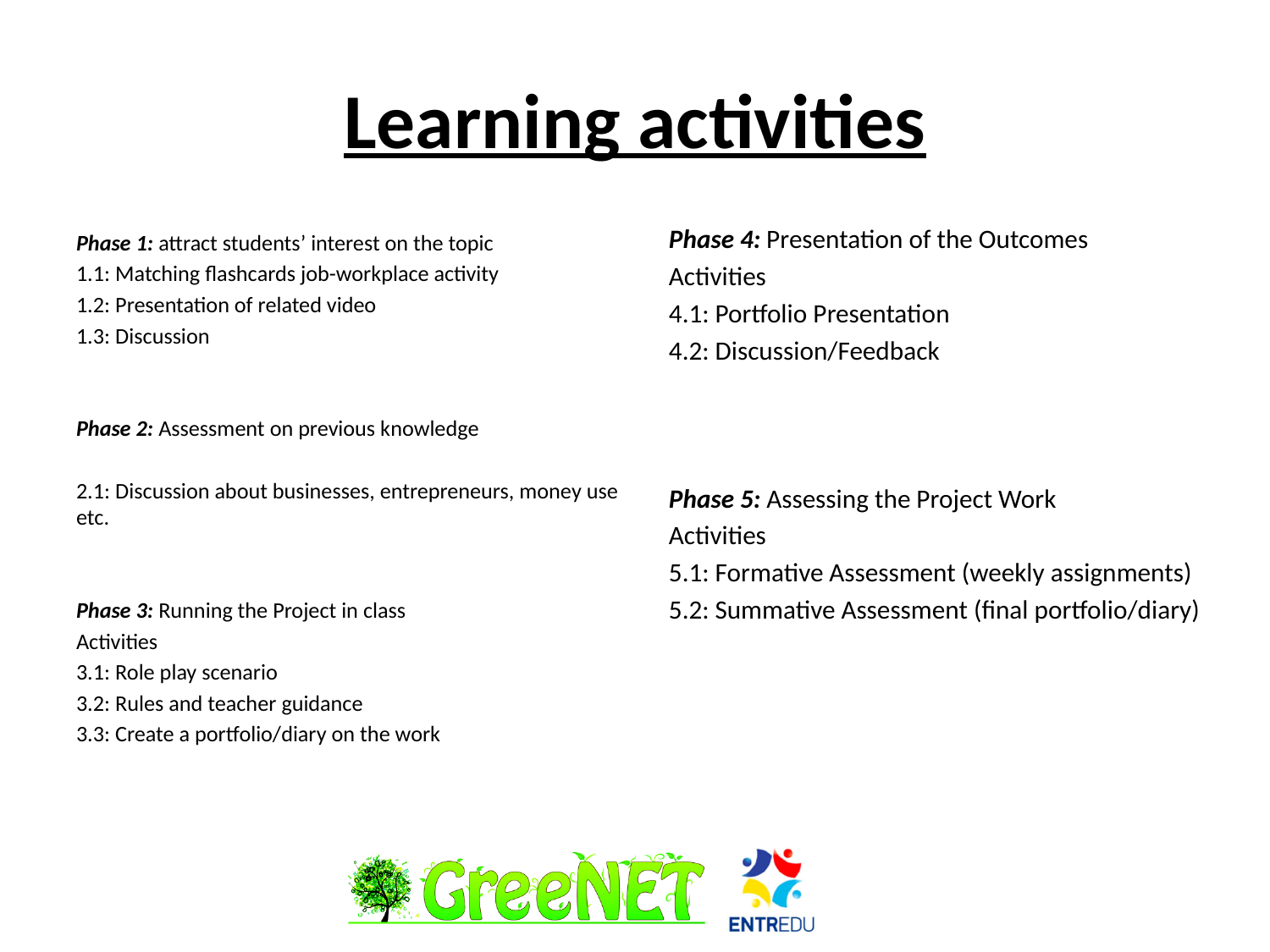

# Learning activities
Phase 4: Presentation of the Outcomes
Activities
4.1: Portfolio Presentation
4.2: Discussion/Feedback

Phase 5: Assessing the Project Work
Activities
5.1: Formative Assessment (weekly assignments)
5.2: Summative Assessment (final portfolio/diary)

Phase 1: attract students’ interest on the topic
1.1: Matching flashcards job-workplace activity
1.2: Presentation of related video
1.3: Discussion

Phase 2: Assessment on previous knowledge

2.1: Discussion about businesses, entrepreneurs, money use etc.

Phase 3: Running the Project in class
Activities
3.1: Role play scenario
3.2: Rules and teacher guidance
3.3: Create a portfolio/diary on the work